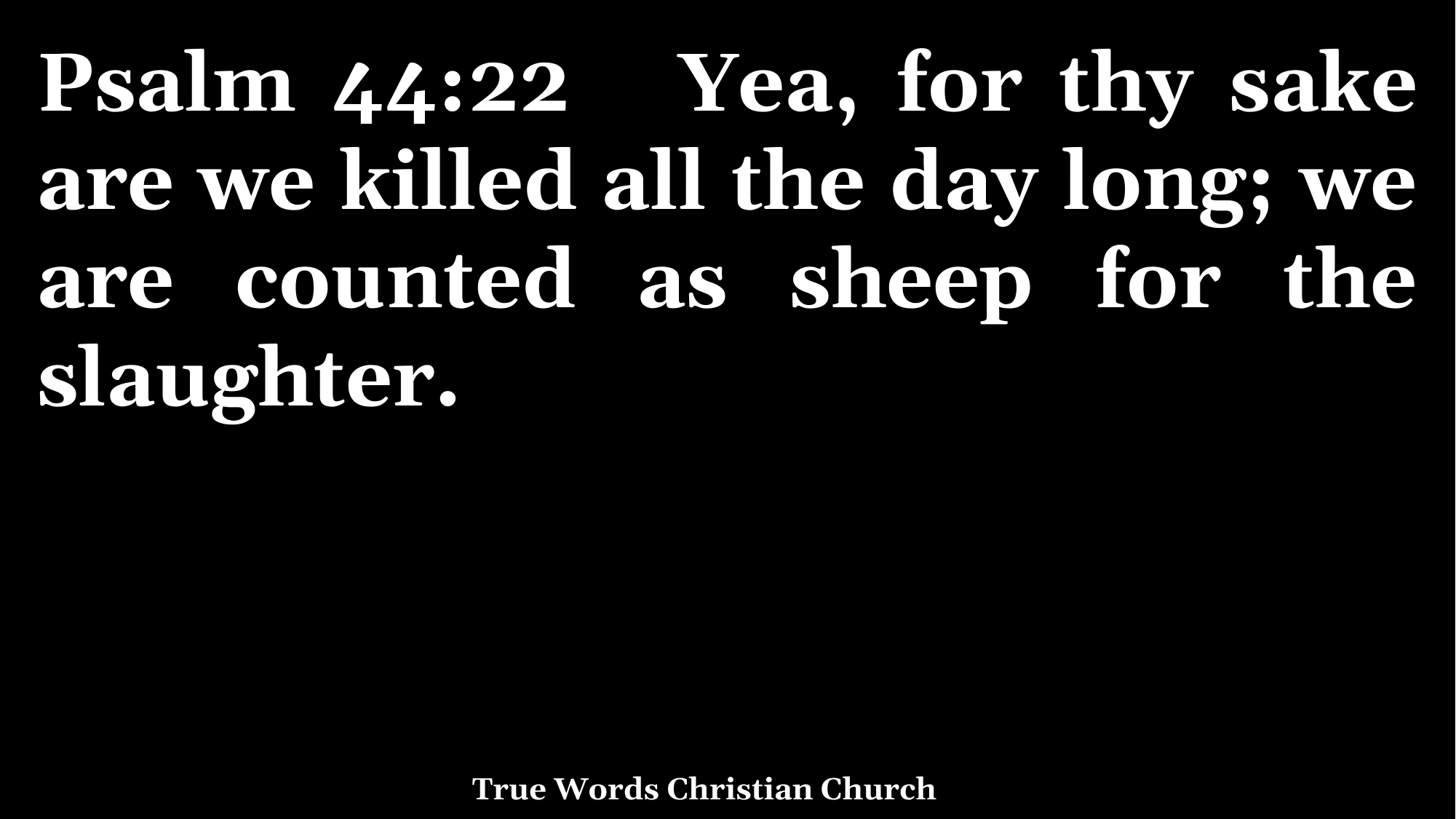

Psalm 44:22   Yea, for thy sake are we killed all the day long; we are counted as sheep for the slaughter.
True Words Christian Church